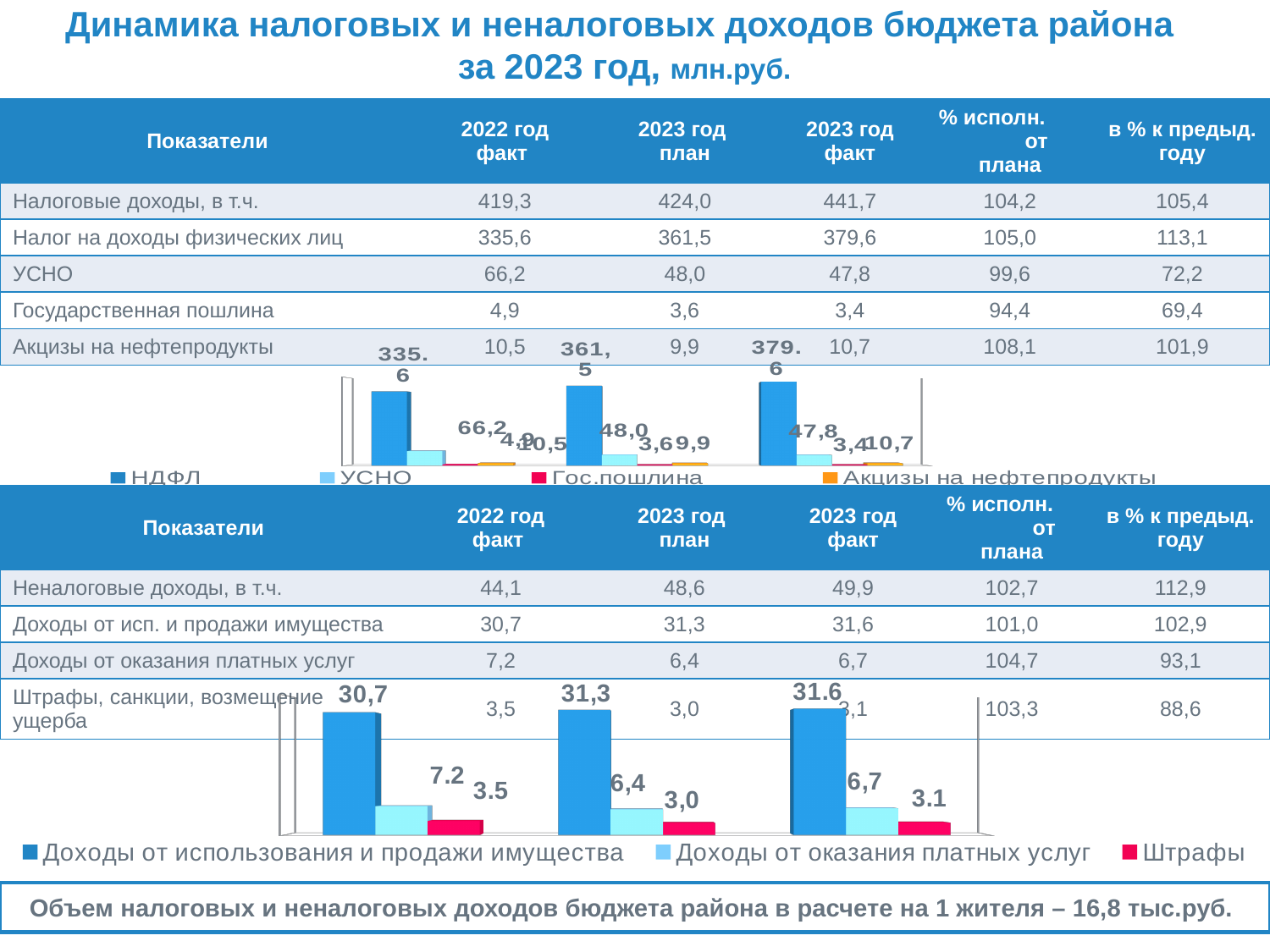

# Динамика налоговых и неналоговых доходов бюджета района за 2023 год, млн.руб.
| Показатели | 2022 год факт | 2023 год план | 2023 год факт | % исполн. от плана | в % к предыд. году |
| --- | --- | --- | --- | --- | --- |
| Налоговые доходы, в т.ч. | 419,3 | 424,0 | 441,7 | 104,2 | 105,4 |
| Налог на доходы физических лиц | 335,6 | 361,5 | 379,6 | 105,0 | 113,1 |
| УСНО | 66,2 | 48,0 | 47,8 | 99,6 | 72,2 |
| Государственная пошлина | 4,9 | 3,6 | 3,4 | 94,4 | 69,4 |
| Акцизы на нефтепродукты | 10,5 | 9,9 | 10,7 | 108,1 | 101,9 |

[unsupported chart]

| Показатели | 2022 год факт | 2023 год план | 2023 год факт | % исполн. от плана | в % к предыд. году |
| --- | --- | --- | --- | --- | --- |
| Неналоговые доходы, в т.ч. | 44,1 | 48,6 | 49,9 | 102,7 | 112,9 |
| Доходы от исп. и продажи имущества | 30,7 | 31,3 | 31,6 | 101,0 | 102,9 |
| Доходы от оказания платных услуг | 7,2 | 6,4 | 6,7 | 104,7 | 93,1 |
| Штрафы, санкции, возмещение ущерба | 3,5 | 3,0 | 3,1 | 103,3 | 88,6 |

[unsupported chart]

Объем налоговых и неналоговых доходов бюджета района в расчете на 1 жителя – 16,8 тыс.руб.